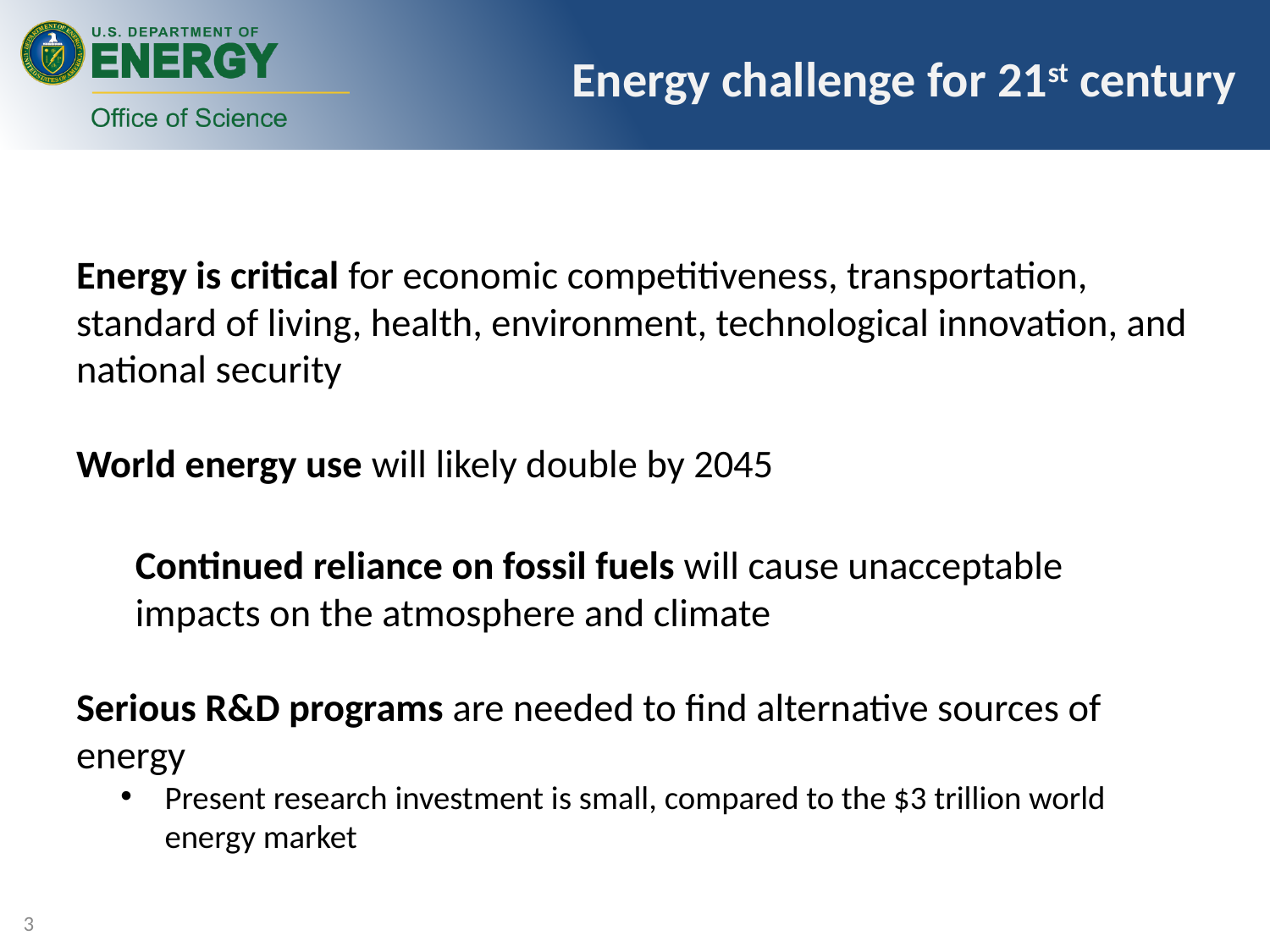

# Energy challenge for 21st century
Energy is critical for economic competitiveness, transportation, standard of living, health, environment, technological innovation, and national security

World energy use will likely double by 2045

Continued reliance on fossil fuels will cause unacceptable impacts on the atmosphere and climate

Serious R&D programs are needed to find alternative sources of energy
Present research investment is small, compared to the $3 trillion world energy market
3